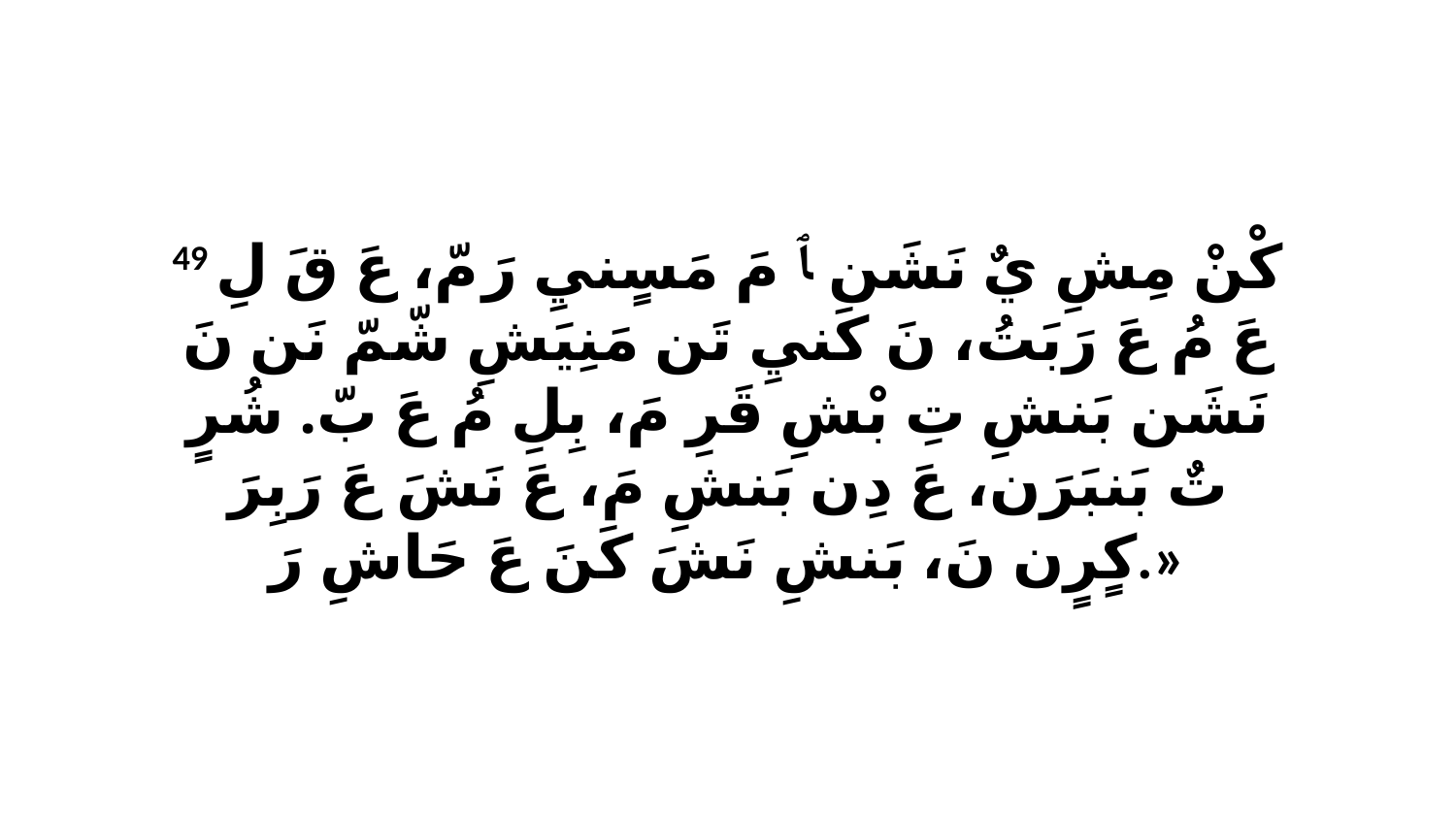

49 كْنْ مِشِ يٌ نَشَن ﭑ مَ مَسٍنيِ رَ مّ، عَ قَ لِ عَ مُ عَ رَبَتُ، نَ كَنيِ تَن مَنِيَشِ شّمّ نَن نَ نَشَن بَنشِ تِ بْشِ قَرِ مَ، بِلِ مُ عَ بّ. شُرٍ تٌ بَنبَرَن، عَ دِن بَنشِ مَ، عَ نَشَ عَ رَبِرَ كٍرٍن نَ، بَنشِ نَشَ كَنَ عَ حَاشِ رَ.»